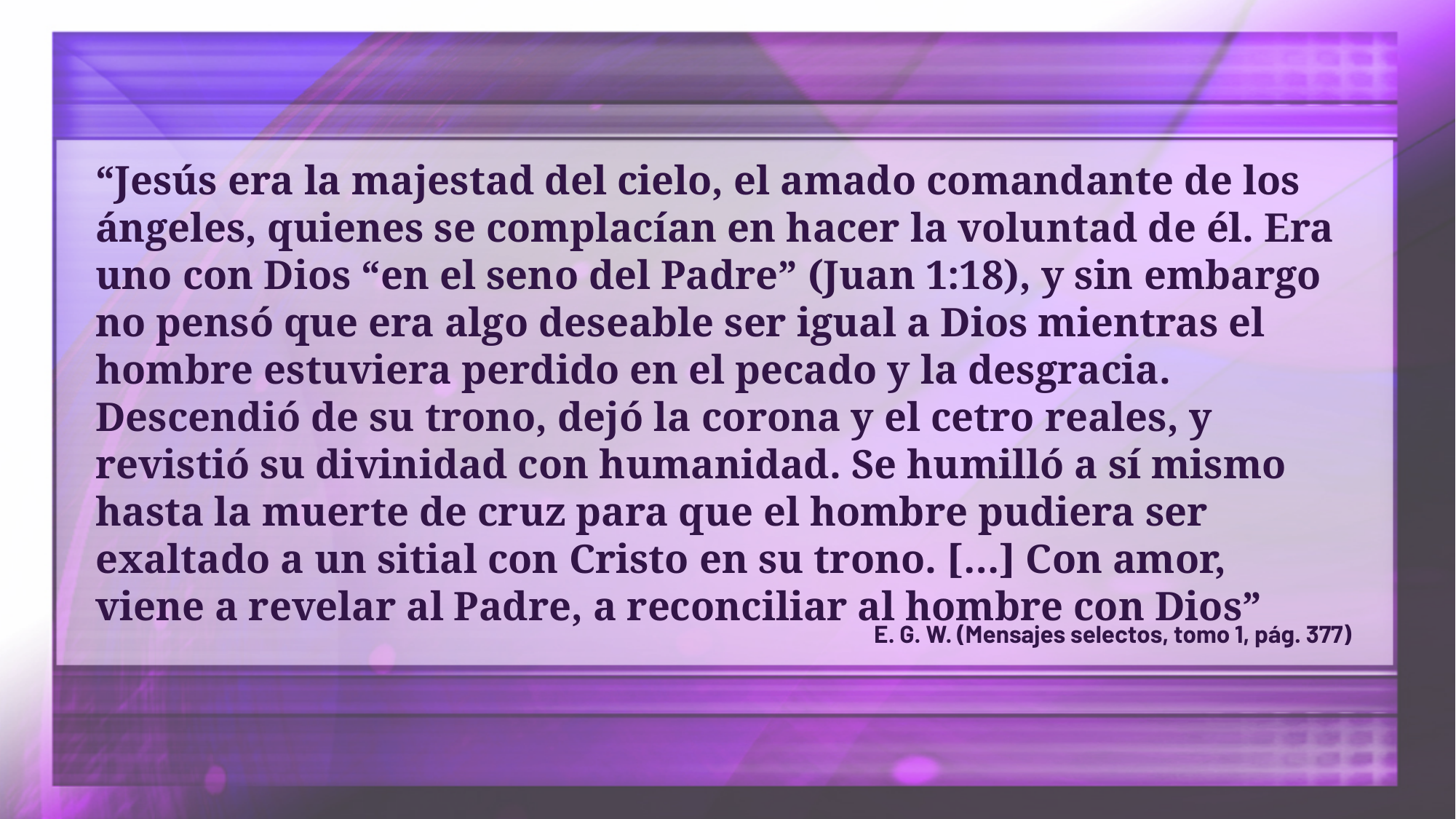

“Jesús era la majestad del cielo, el amado comandante de los ángeles, quienes se complacían en hacer la voluntad de él. Era uno con Dios “en el seno del Padre” (Juan 1:18), y sin embargo no pensó que era algo deseable ser igual a Dios mientras el hombre estuviera perdido en el pecado y la desgracia. Descendió de su trono, dejó la corona y el cetro reales, y revistió su divinidad con humanidad. Se humilló a sí mismo hasta la muerte de cruz para que el hombre pudiera ser exaltado a un sitial con Cristo en su trono. […] Con amor, viene a revelar al Padre, a reconciliar al hombre con Dios”
E. G. W. (Mensajes selectos, tomo 1, pág. 377)